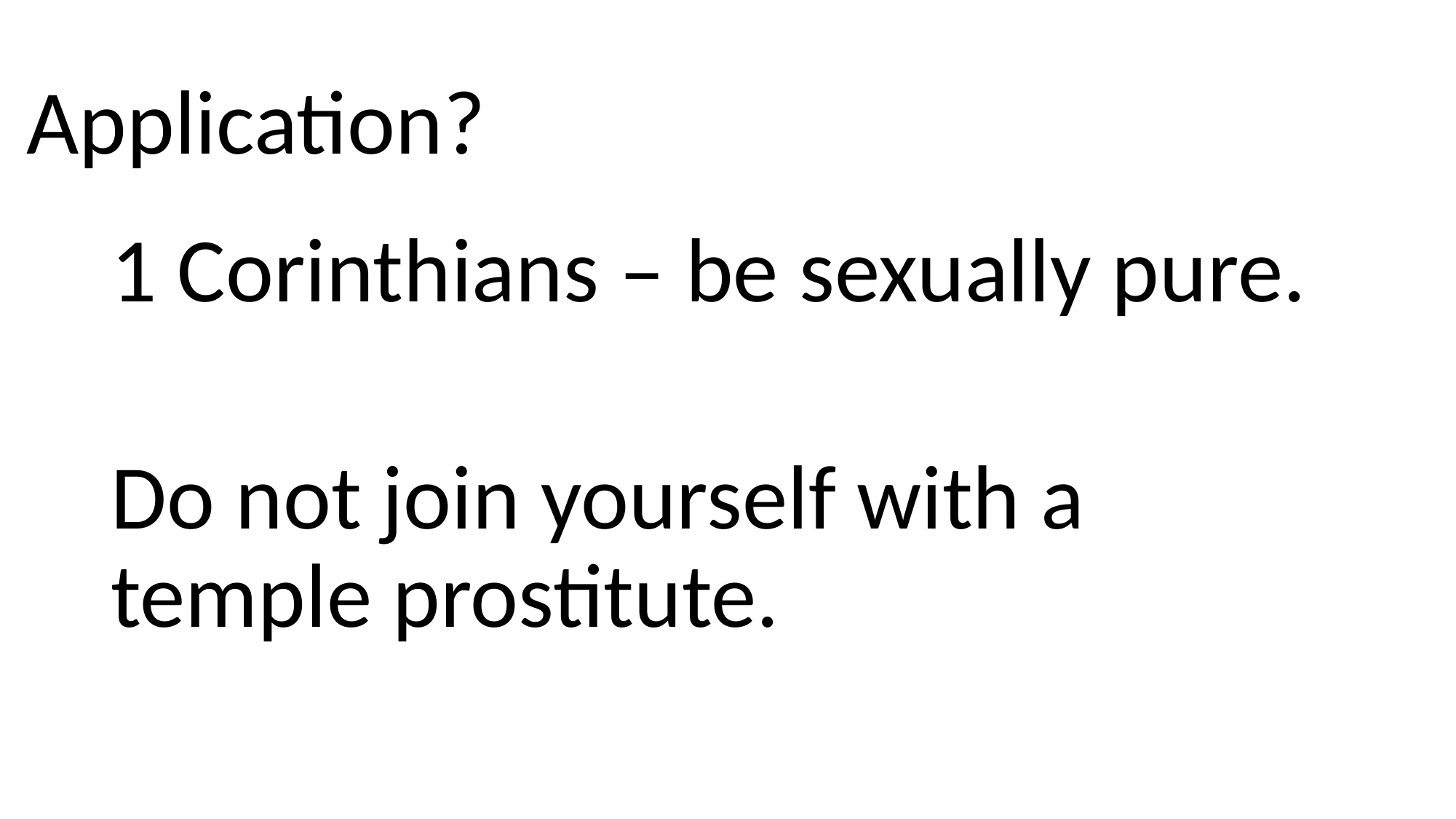

# Application?
1 Corinthians – be sexually pure.

Do not join yourself with a temple prostitute.